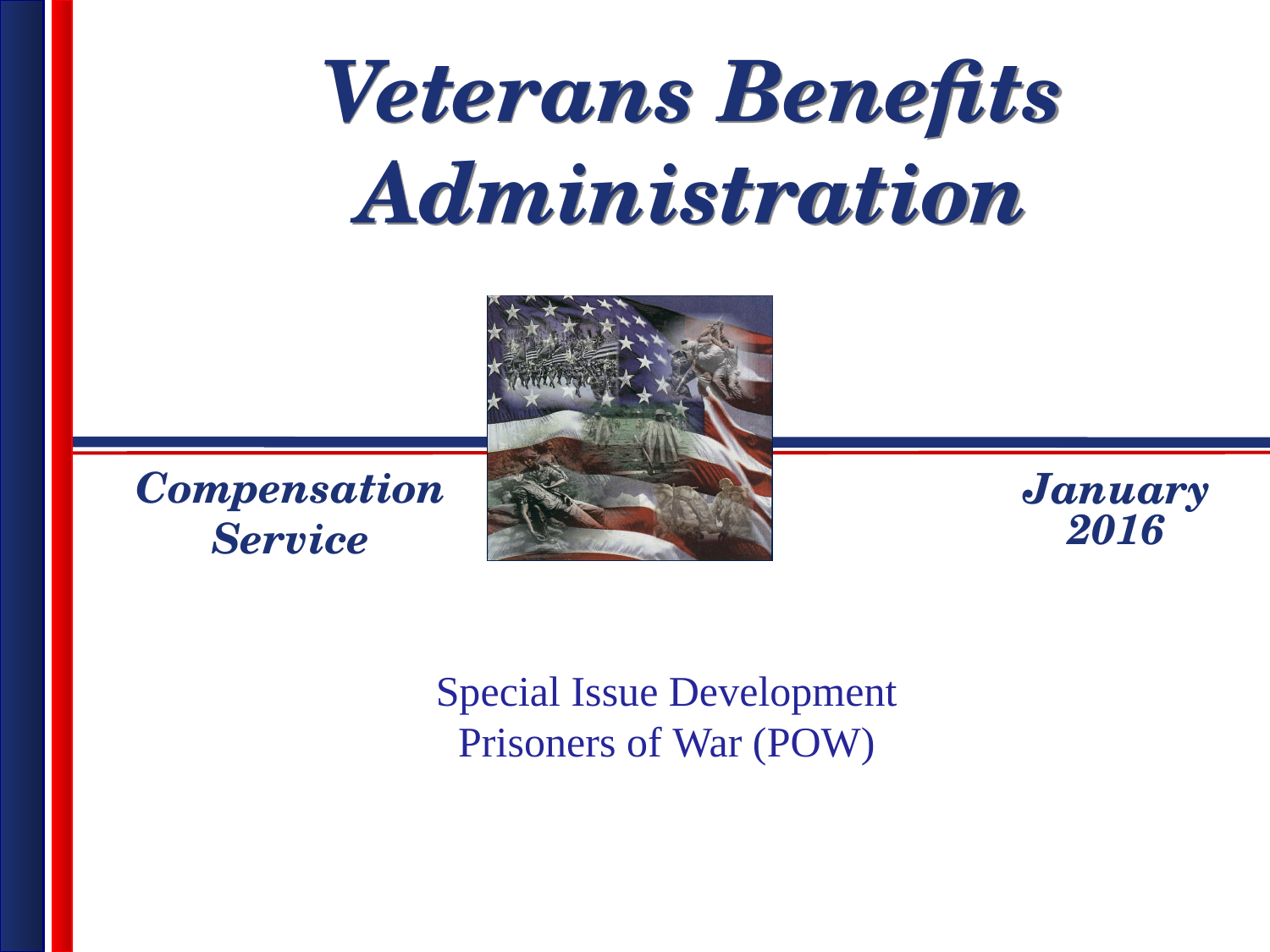

Compensation Service
January 2016
Special Issue Development
Prisoners of War (POW)